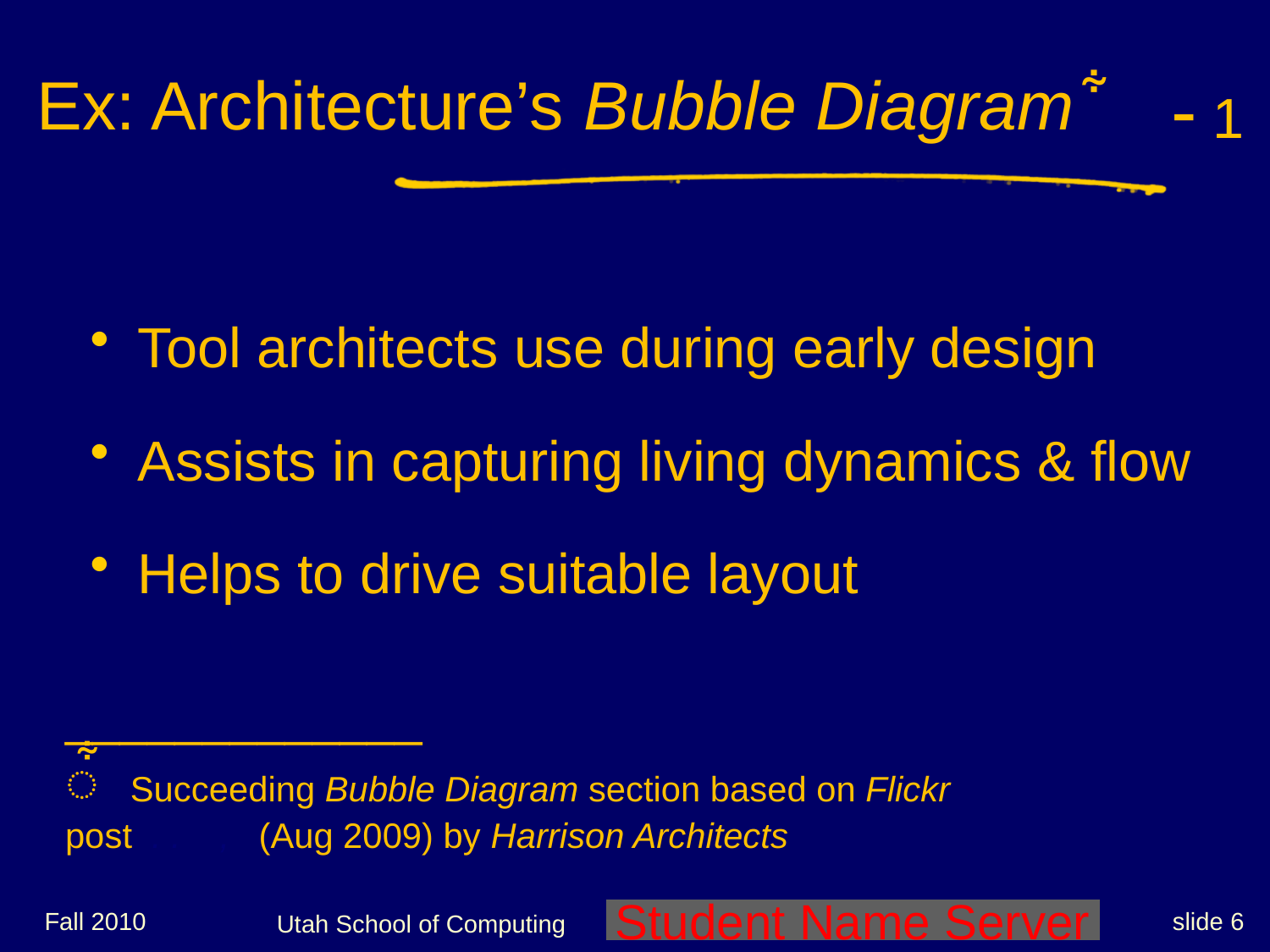

# Ex: Architecture’s Bubble Diagram ͋
 - 1
Tool architects use during early design
Assists in capturing living dynamics & flow
Helps to drive suitable layout
_____________
͋  Succeeding Bubble Diagram section based on Flickr  post  . .    ,   (Aug 2009) by Harrison Architects
Fall 2010